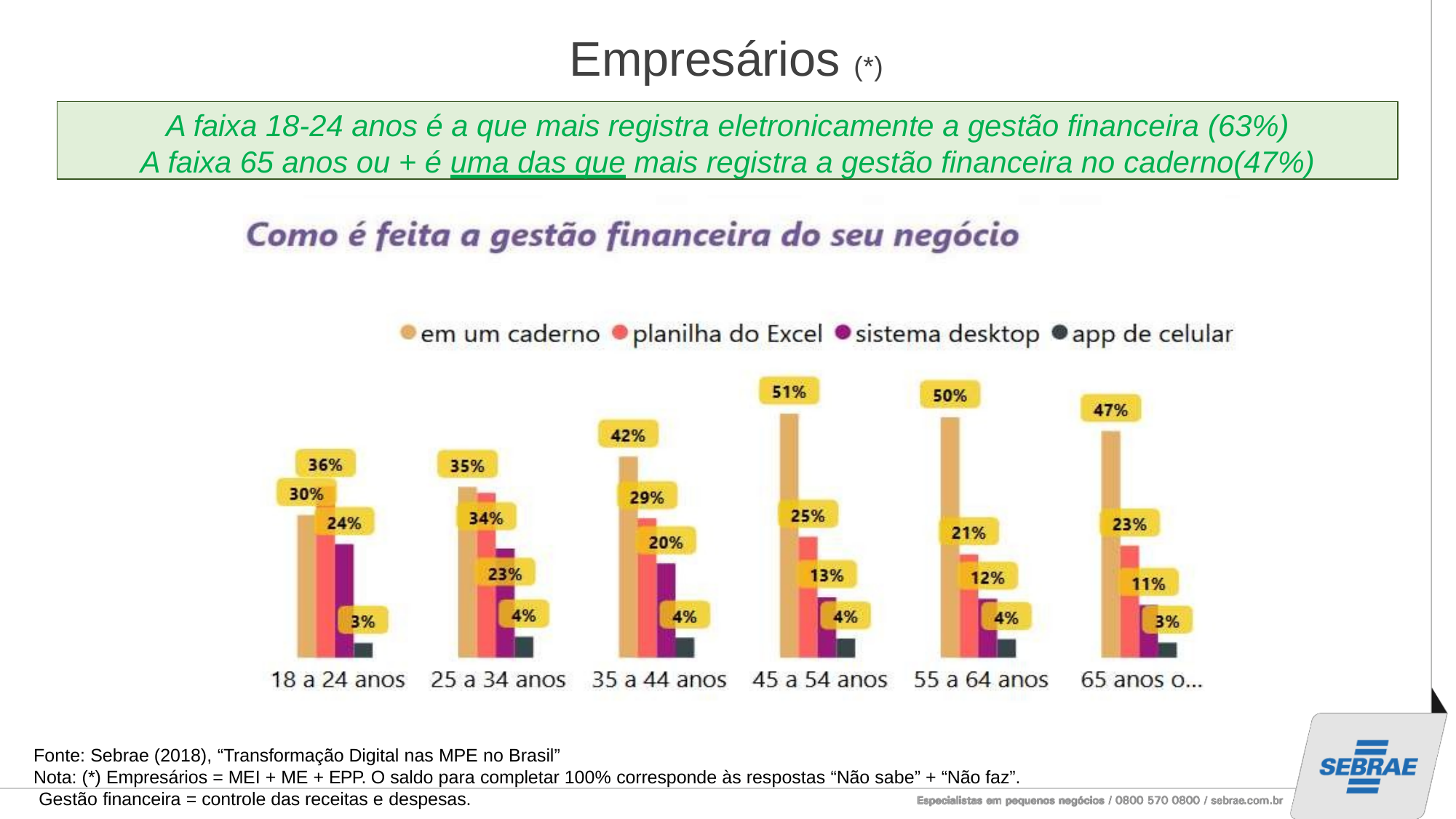

# Empresários (*)
A faixa 18-24 anos é a que mais registra eletronicamente a gestão financeira (63%)
A faixa 65 anos ou + é uma das que mais registra a gestão financeira no caderno(47%)

22
Fonte: Sebrae (2018), “Transformação Digital nas MPE no Brasil”
Nota: (*) Empresários = MEI + ME + EPP. O saldo para completar 100% corresponde às respostas “Não sabe” + “Não faz”.  Gestão financeira = controle das receitas e despesas.